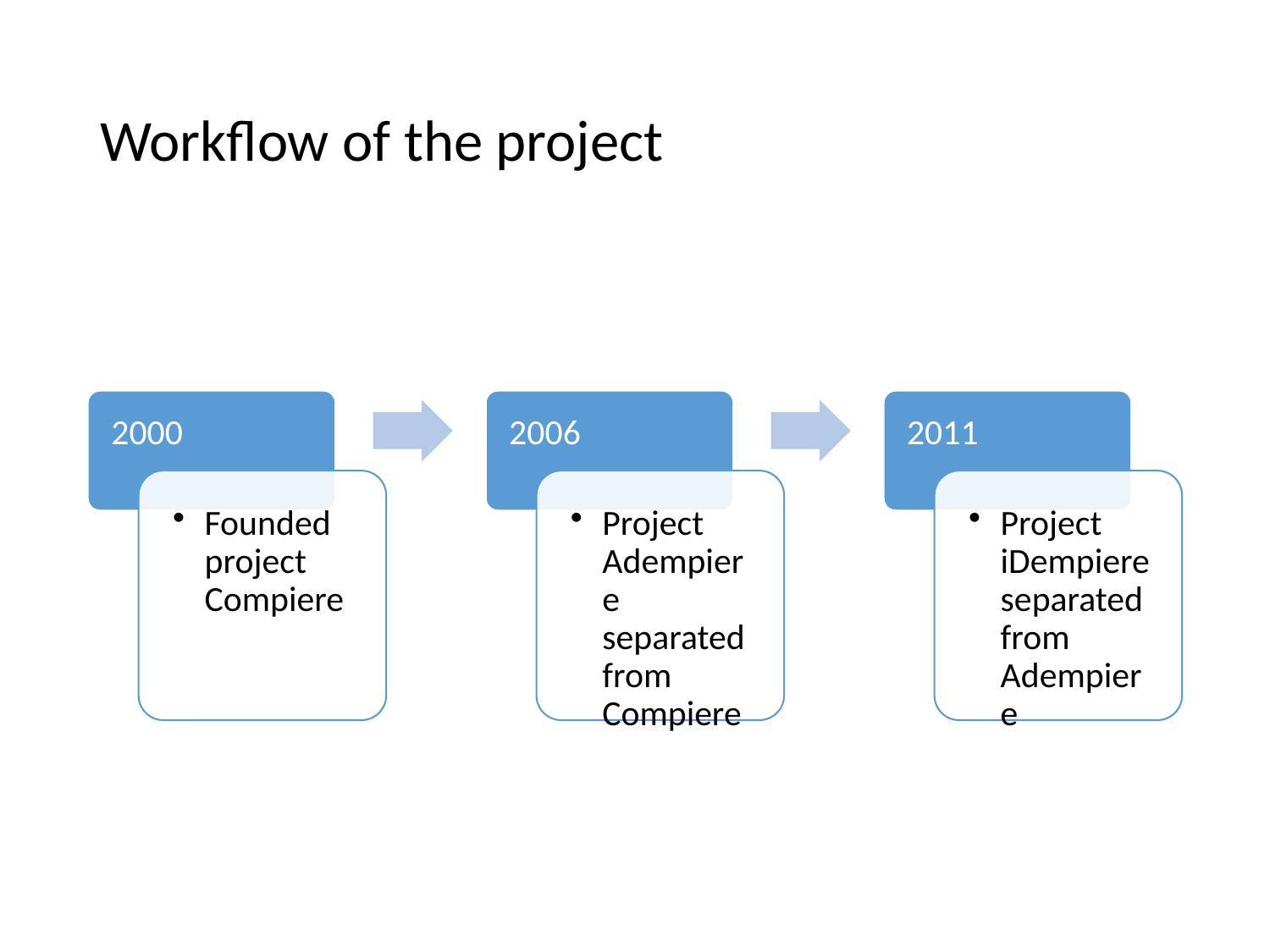

# Workflow of the project
2000
Founded project Compiere

2006
Project Adempiere separated from Compiere

2011
Project iDempiere separated from Adempiere